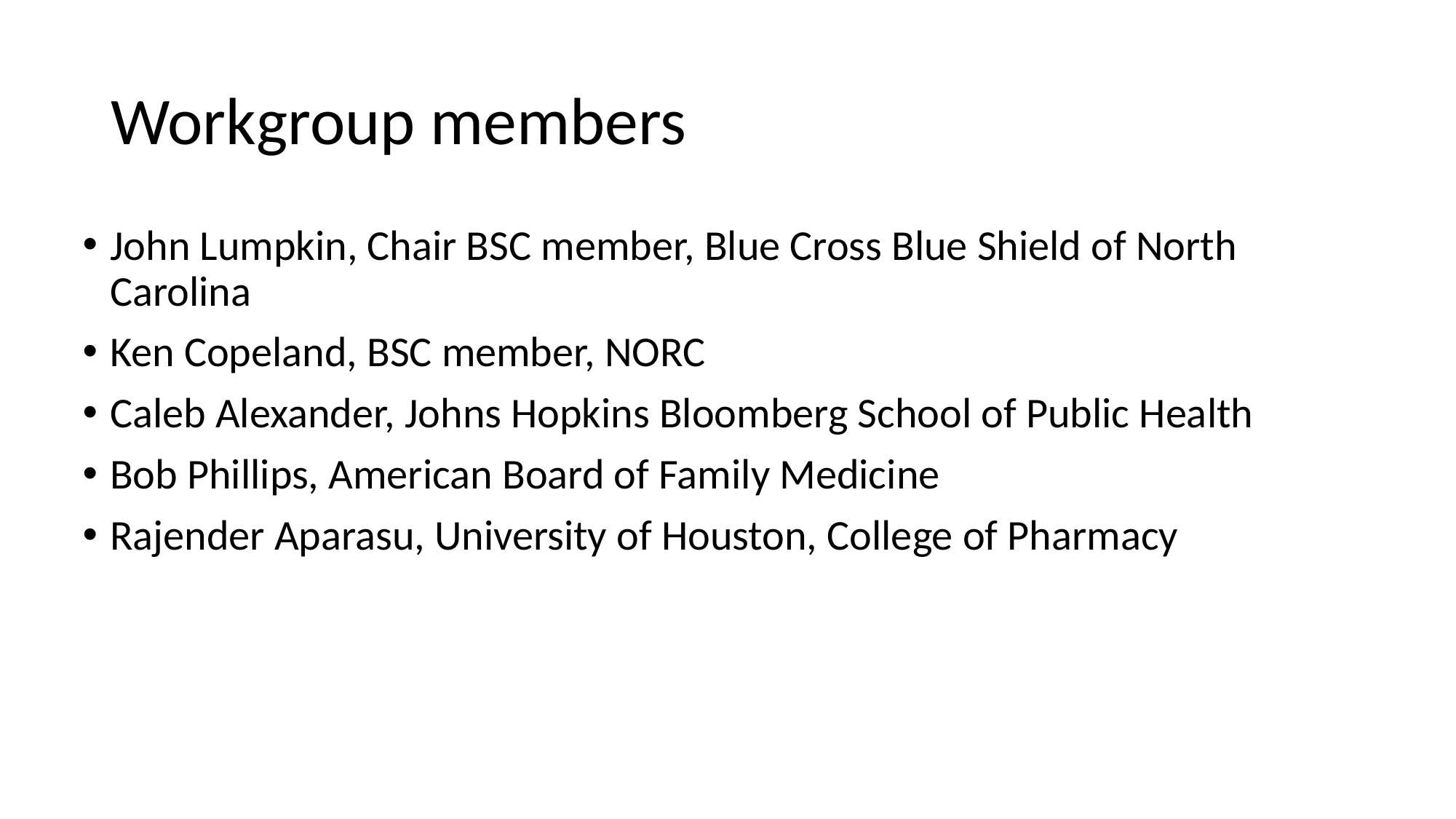

# Workgroup members
John Lumpkin, Chair BSC member, Blue Cross Blue Shield of North Carolina
Ken Copeland, BSC member, NORC
Caleb Alexander, Johns Hopkins Bloomberg School of Public Health
Bob Phillips, American Board of Family Medicine
Rajender Aparasu, University of Houston, College of Pharmacy